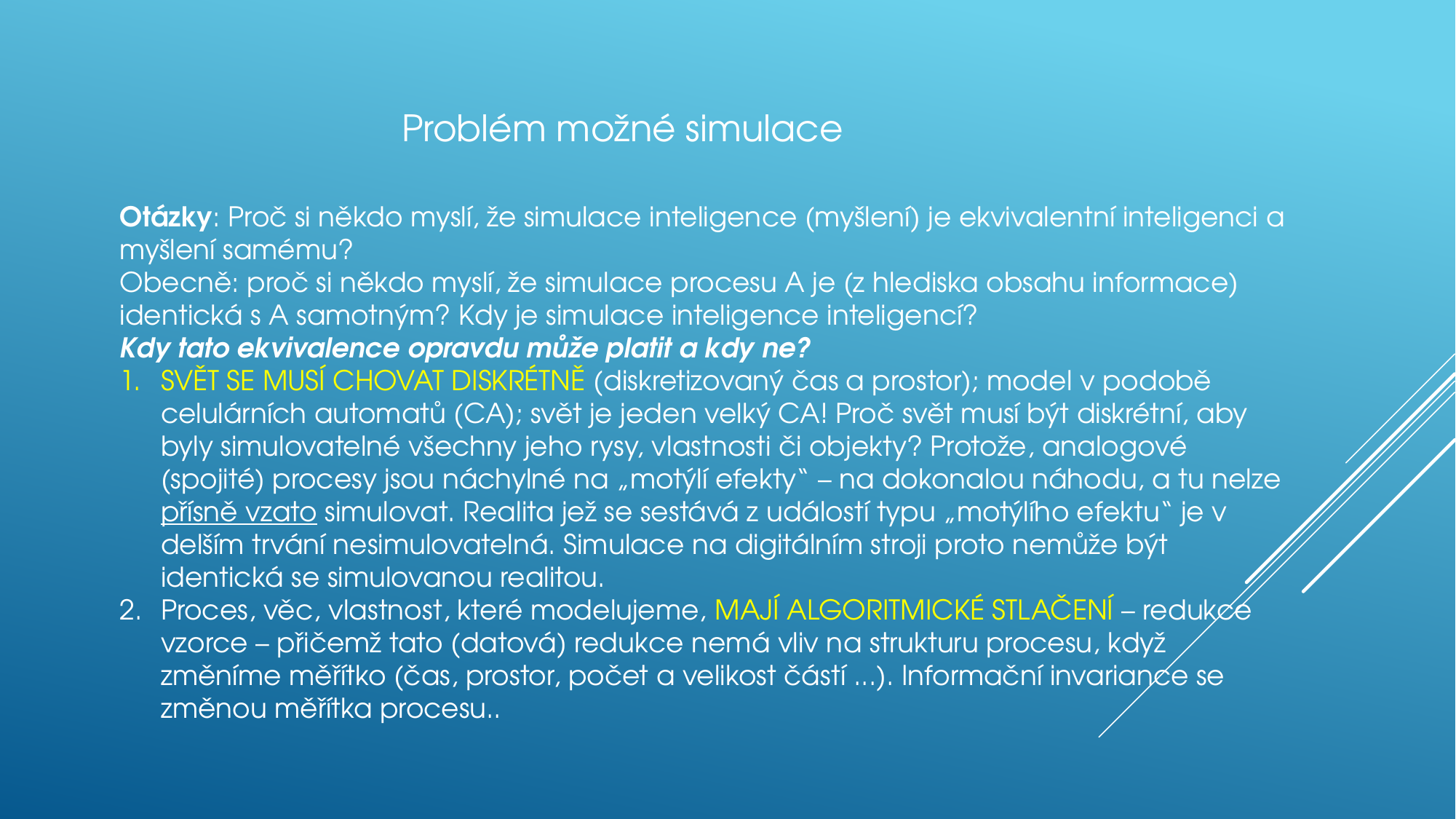

Problém možné simulace
Otázky: Proč si někdo myslí, že simulace inteligence (myšlení) je ekvivalentní inteligenci a myšlení samému?
Obecně: proč si někdo myslí, že simulace procesu A je (z hlediska obsahu informace) identická s A samotným? Kdy je simulace inteligence inteligencí?
Kdy tato ekvivalence opravdu může platit a kdy ne?
SVĚT SE MUSÍ CHOVAT DISKRÉTNĚ (diskretizovaný čas a prostor); model v podobě celulárních automatů (CA); svět je jeden velký CA! Proč svět musí být diskrétní, aby byly simulovatelné všechny jeho rysy, vlastnosti či objekty? Protože, analogové (spojité) procesy jsou náchylné na „motýlí efekty“ – na dokonalou náhodu, a tu nelze přísně vzato simulovat. Realita jež se sestává z událostí typu „motýlího efektu“ je v delším trvání nesimulovatelná. Simulace na digitálním stroji proto nemůže být identická se simulovanou realitou.
Proces, věc, vlastnost, které modelujeme, MAJÍ ALGORITMICKÉ STLAČENÍ – redukce vzorce – přičemž tato (datová) redukce nemá vliv na strukturu procesu, když změníme měřítko (čas, prostor, počet a velikost částí ...). Informační invariance se změnou měřítka procesu..